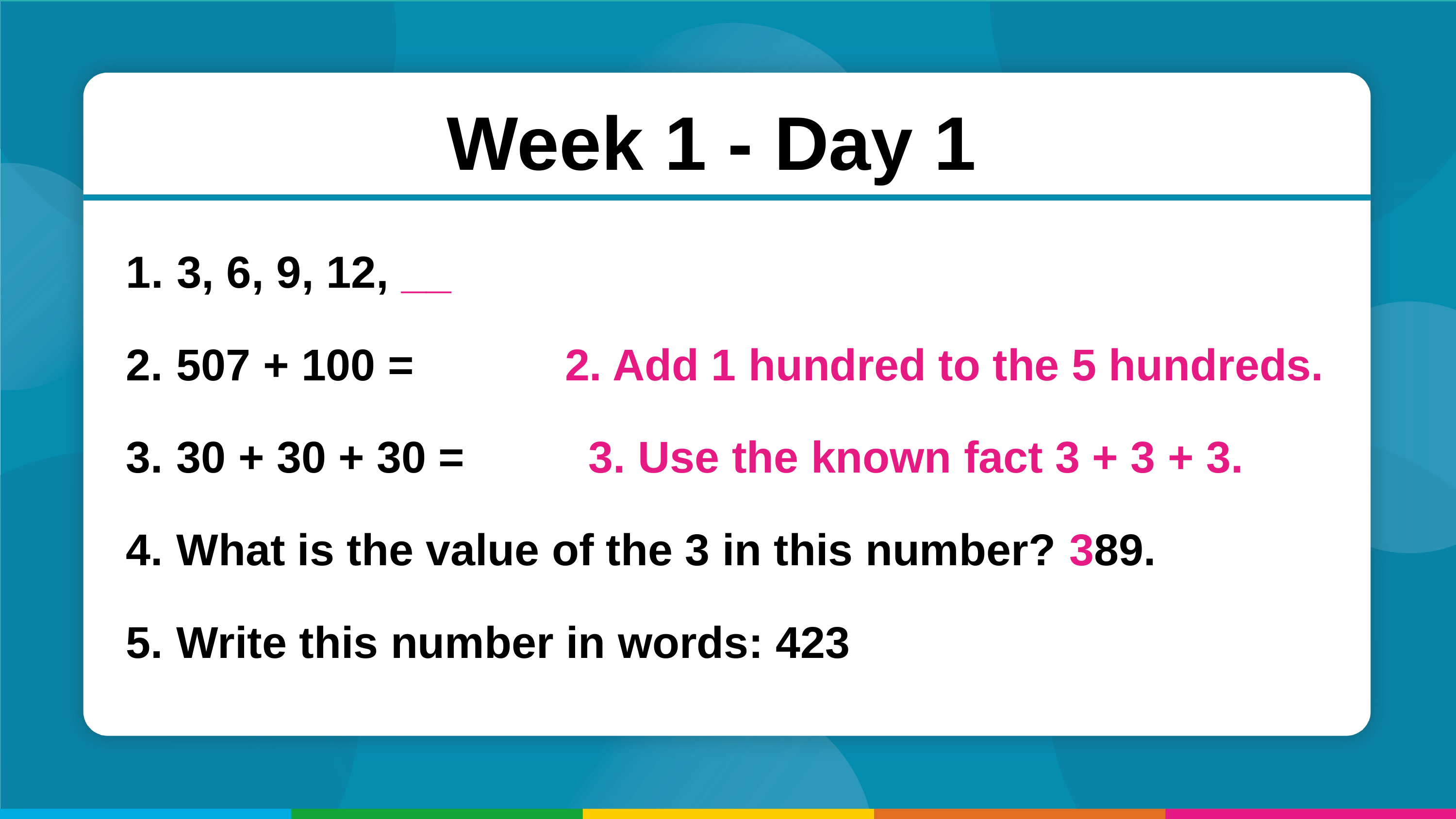

Week 1 - Day 1
 3, 6, 9, 12, __
 507 + 100 =       2. Add 1 hundred to the 5 hundreds.
 30 + 30 + 30 =          3. Use the known fact 3 + 3 + 3.
 What is the value of the 3 in this number? 389.
 Write this number in words: 423